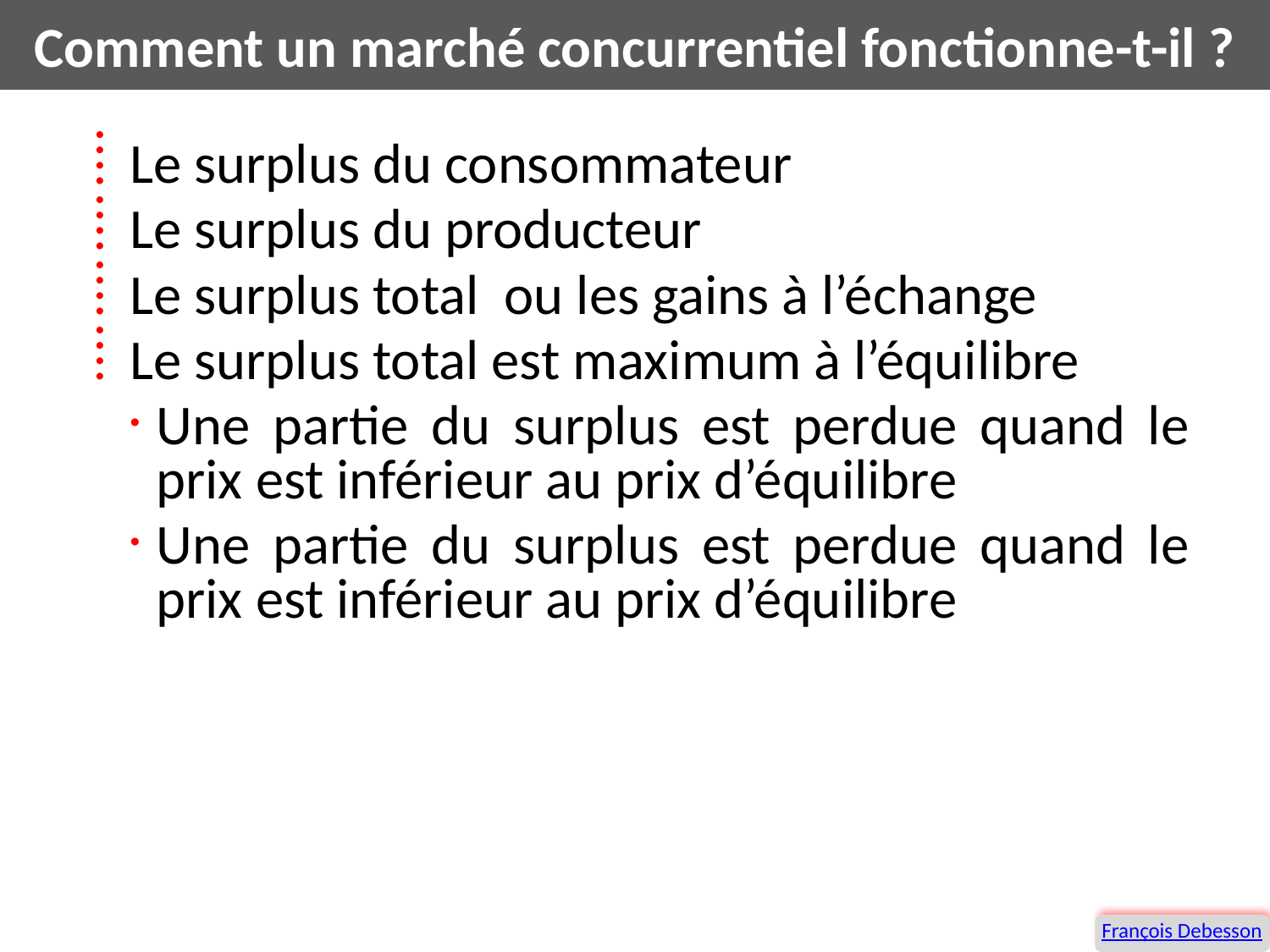

# Comment un marché concurrentiel fonctionne-t-il ?
Le surplus du consommateur
Le surplus du producteur
Le surplus total  ou les gains à l’échange
Le surplus total est maximum à l’équilibre
Une partie du surplus est perdue quand le prix est inférieur au prix d’équilibre
Une partie du surplus est perdue quand le prix est inférieur au prix d’équilibre
François Debesson